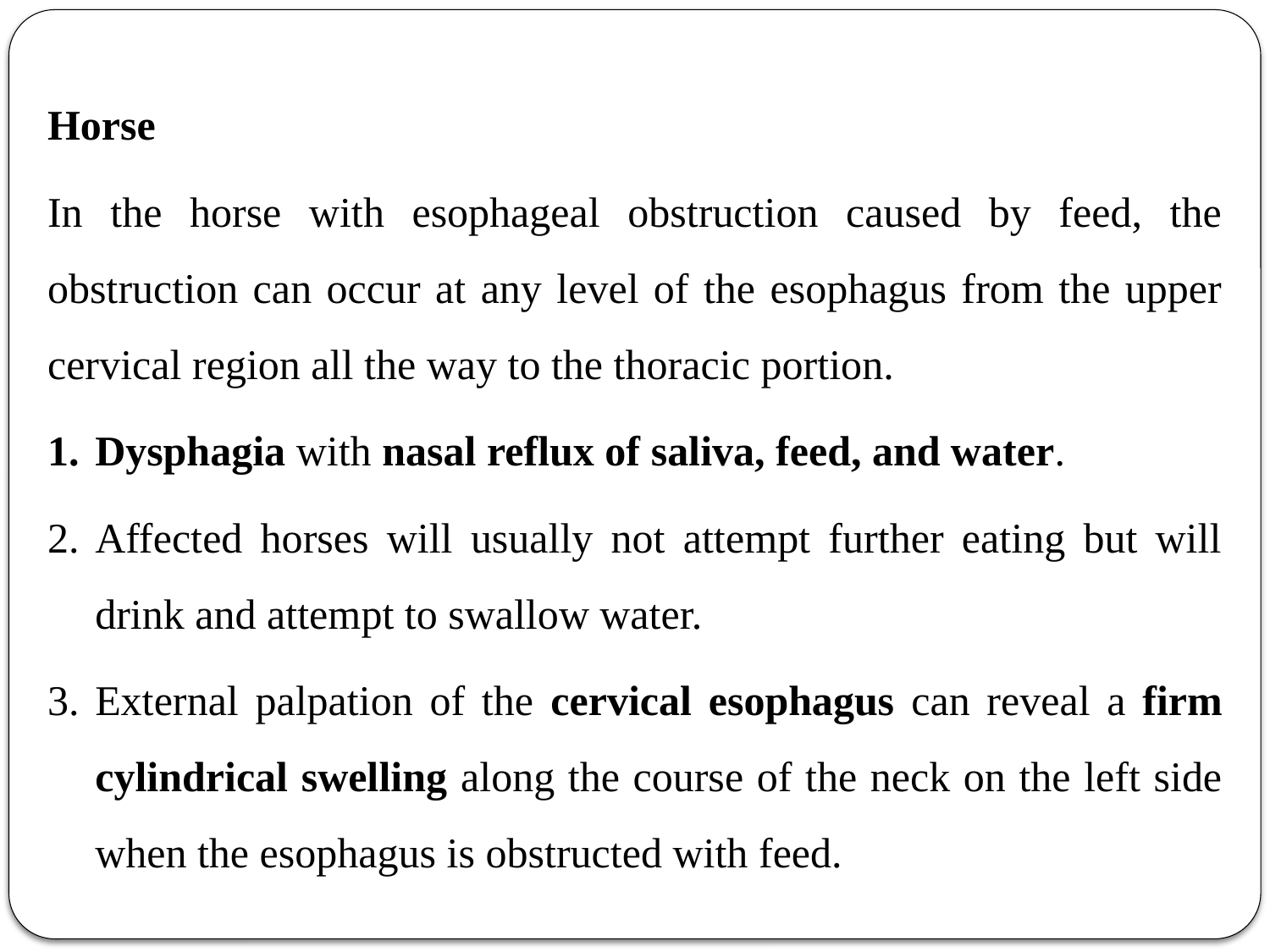

Horse
In the horse with esophageal obstruction caused by feed, the obstruction can occur at any level of the esophagus from the upper cervical region all the way to the thoracic portion.
Dysphagia with nasal reflux of saliva, feed, and water.
Affected horses will usually not attempt further eating but will drink and attempt to swallow water.
External palpation of the cervical esophagus can reveal a firm cylindrical swelling along the course of the neck on the left side when the esophagus is obstructed with feed.